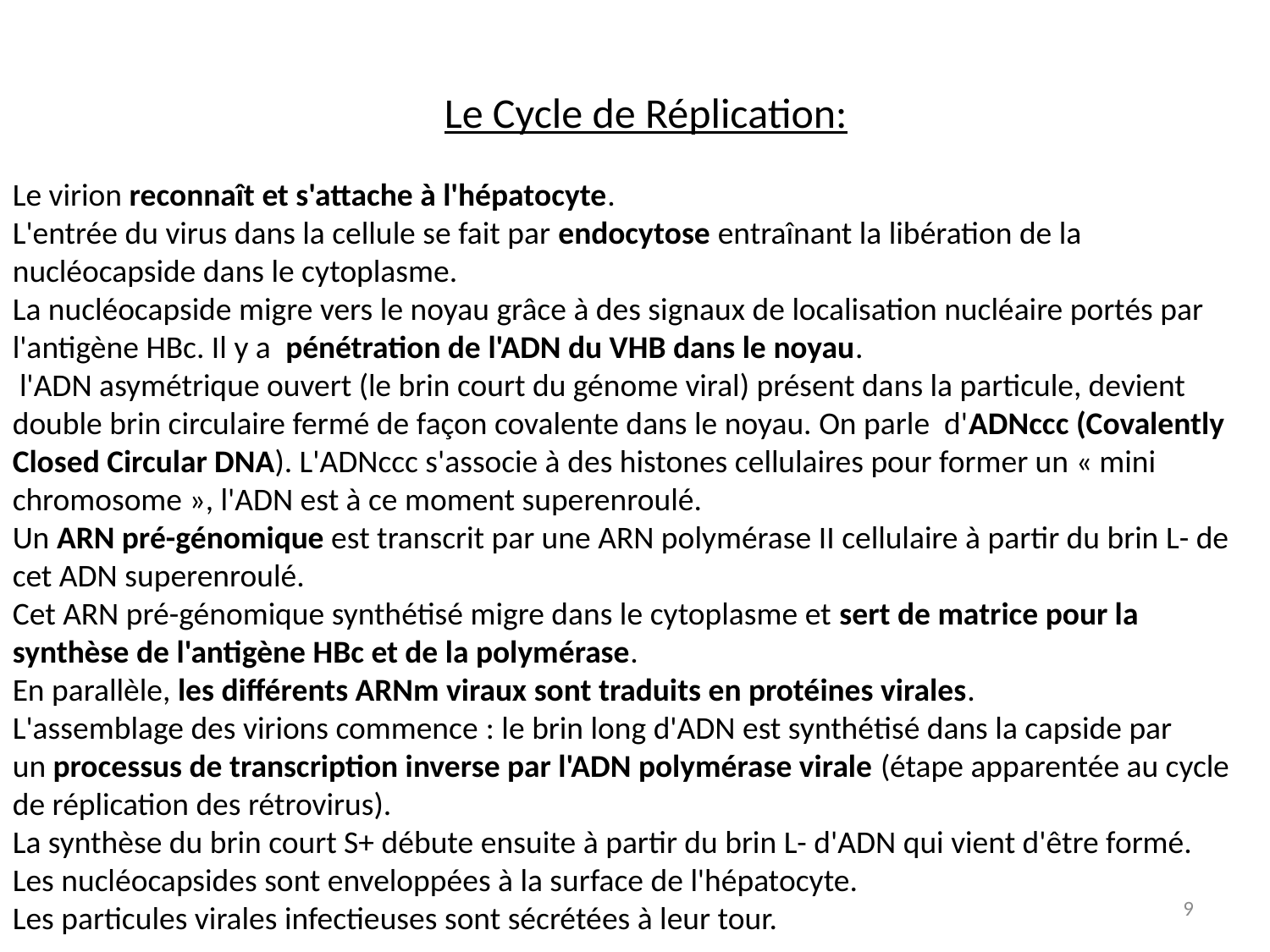

Le Cycle de Réplication:

Le virion reconnaît et s'attache à l'hépatocyte.
L'entrée du virus dans la cellule se fait par endocytose entraînant la libération de la nucléocapside dans le cytoplasme.
La nucléocapside migre vers le noyau grâce à des signaux de localisation nucléaire portés par l'antigène HBc. Il y a  pénétration de l'ADN du VHB dans le noyau.
 l'ADN asymétrique ouvert (le brin court du génome viral) présent dans la particule, devient double brin circulaire fermé de façon covalente dans le noyau. On parle  d'ADNccc (Covalently Closed Circular DNA). L'ADNccc s'associe à des histones cellulaires pour former un « mini chromosome », l'ADN est à ce moment superenroulé.
Un ARN pré-génomique est transcrit par une ARN polymérase II cellulaire à partir du brin L- de cet ADN superenroulé.
Cet ARN pré-génomique synthétisé migre dans le cytoplasme et sert de matrice pour la synthèse de l'antigène HBc et de la polymérase.
En parallèle, les différents ARNm viraux sont traduits en protéines virales.
L'assemblage des virions commence : le brin long d'ADN est synthétisé dans la capside par un processus de transcription inverse par l'ADN polymérase virale (étape apparentée au cycle de réplication des rétrovirus).
La synthèse du brin court S+ débute ensuite à partir du brin L- d'ADN qui vient d'être formé.
Les nucléocapsides sont enveloppées à la surface de l'hépatocyte.
Les particules virales infectieuses sont sécrétées à leur tour.
9